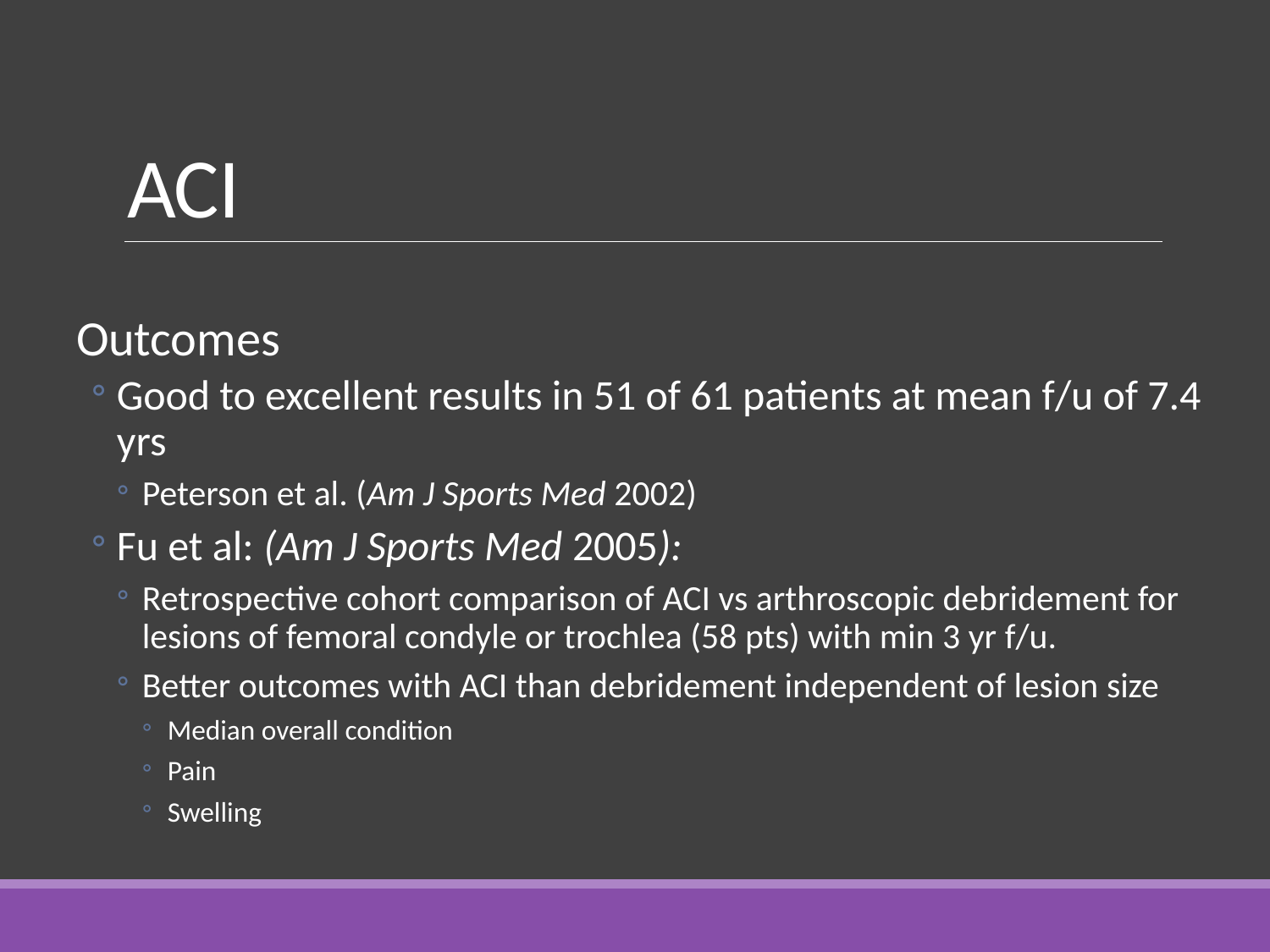

# ACI
Outcomes
Good to excellent results in 51 of 61 patients at mean f/u of 7.4 yrs
Peterson et al. (Am J Sports Med 2002)
Fu et al: (Am J Sports Med 2005):
Retrospective cohort comparison of ACI vs arthroscopic debridement for lesions of femoral condyle or trochlea (58 pts) with min 3 yr f/u.
Better outcomes with ACI than debridement independent of lesion size
Median overall condition
Pain
Swelling